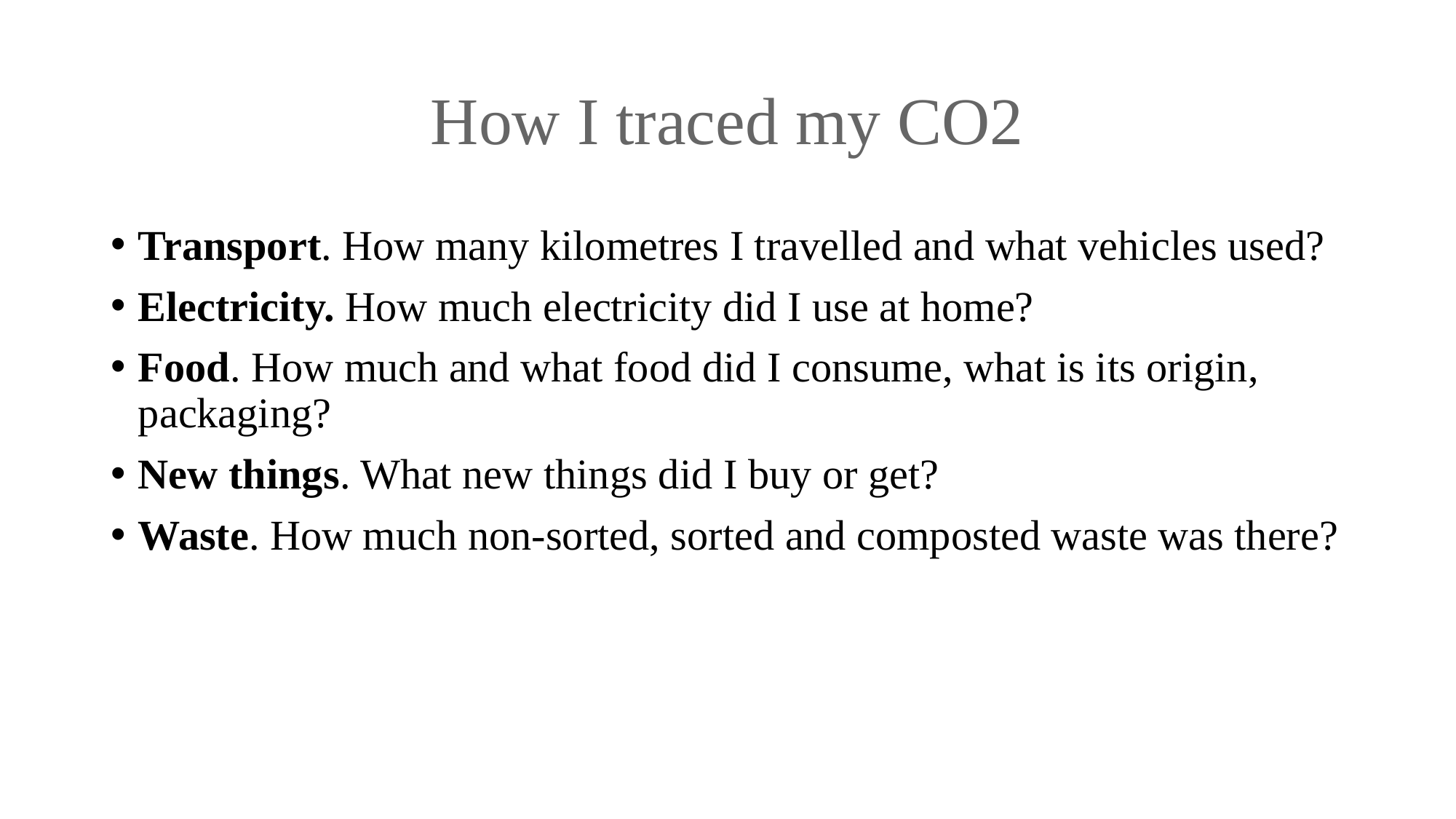

# How I traced my CO2
Transport. How many kilometres I travelled and what vehicles used?
Electricity. How much electricity did I use at home?
Food. How much and what food did I consume, what is its origin, packaging?
New things. What new things did I buy or get?
Waste. How much non-sorted, sorted and composted waste was there?